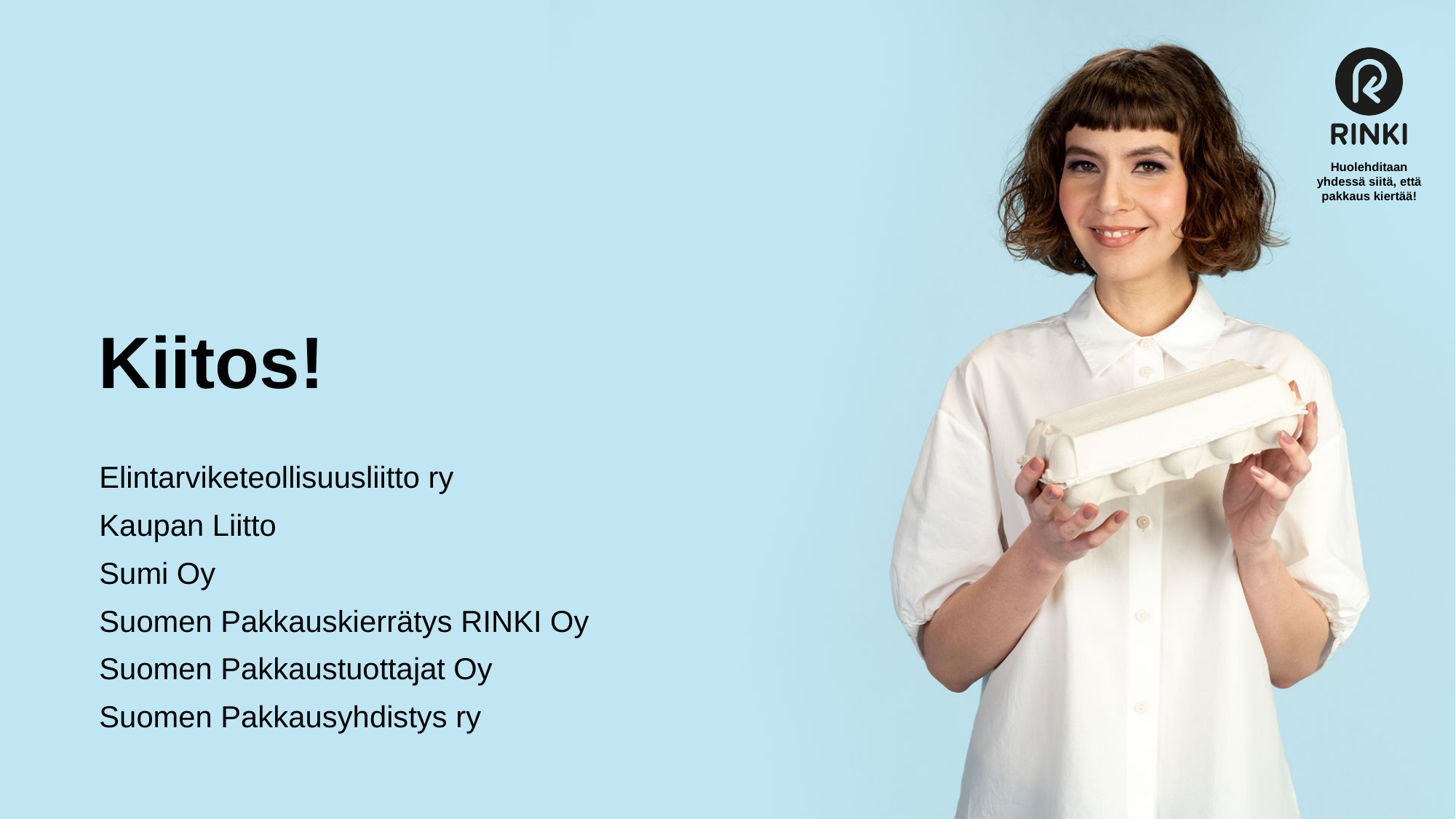

# Kiitos!
Elintarviketeollisuusliitto ry
Kaupan Liitto
Sumi Oy
Suomen Pakkauskierrätys RINKI Oy
Suomen Pakkaustuottajat Oy
Suomen Pakkausyhdistys ry